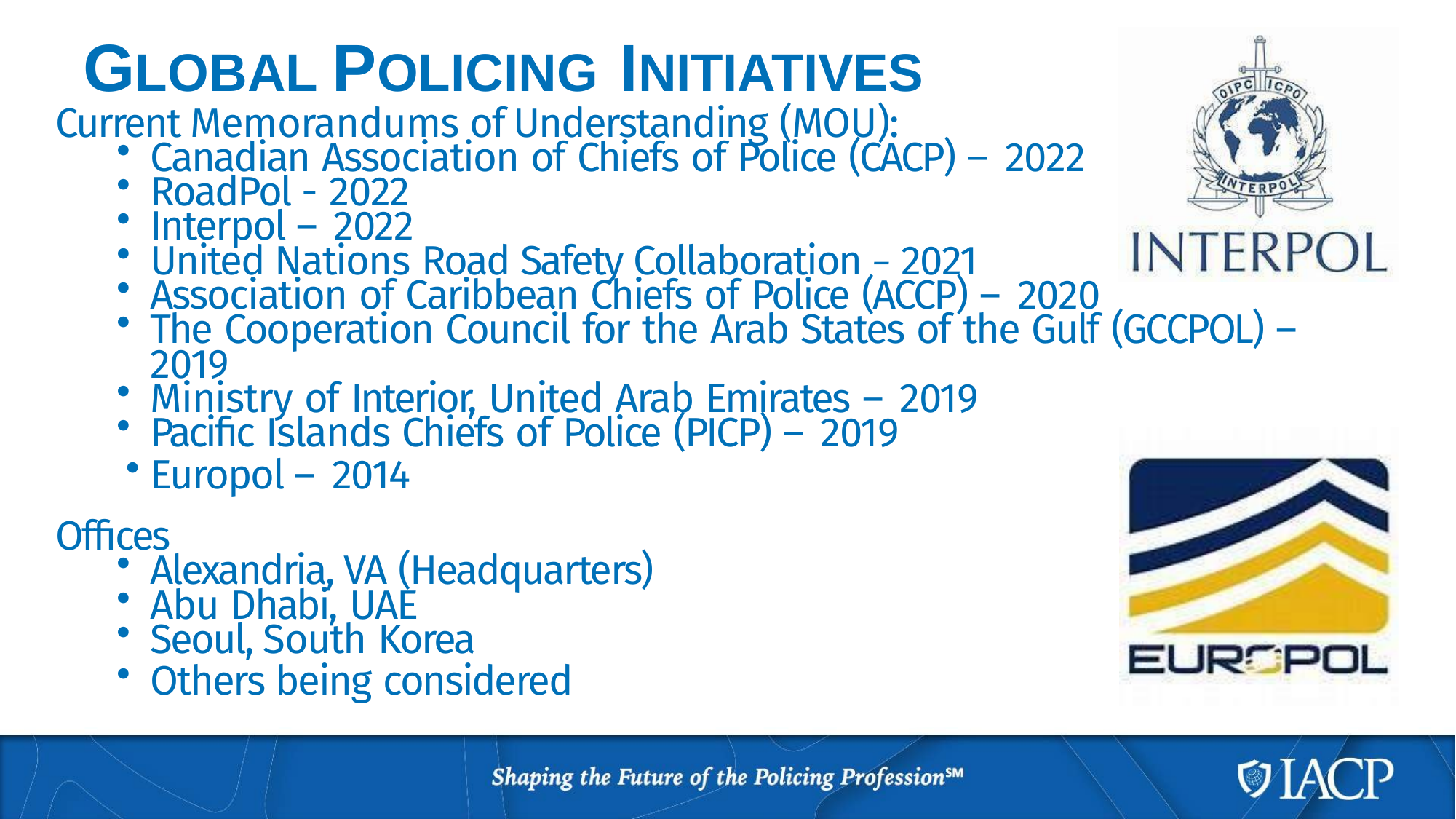

# GLOBAL POLICING INITIATIVES

Current Memorandums of Understanding (MOU):
Canadian Association of Chiefs of Police (CACP) – 2022
RoadPol - 2022
Interpol – 2022
United Nations Road Safety Collaboration – 2021
Association of Caribbean Chiefs of Police (ACCP) – 2020
The Cooperation Council for the Arab States of the Gulf (GCCPOL) – 2019
Ministry of Interior, United Arab Emirates – 2019
Pacific Islands Chiefs of Police (PICP) – 2019
Europol – 2014
Offices
Alexandria, VA (Headquarters)
Abu Dhabi, UAE
Seoul, South Korea
Others being considered